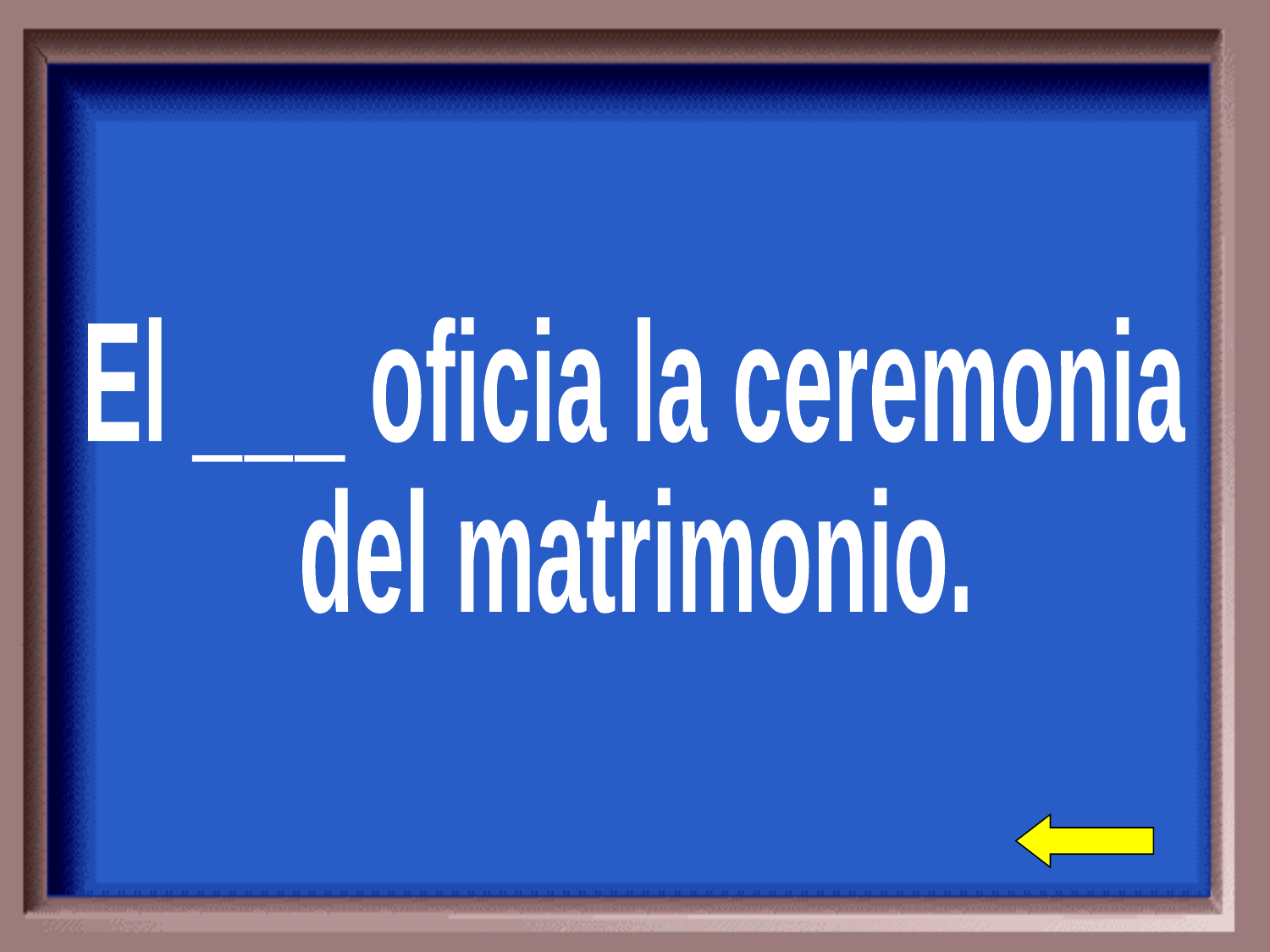

El ___ oficia la ceremonia
del matrimonio.